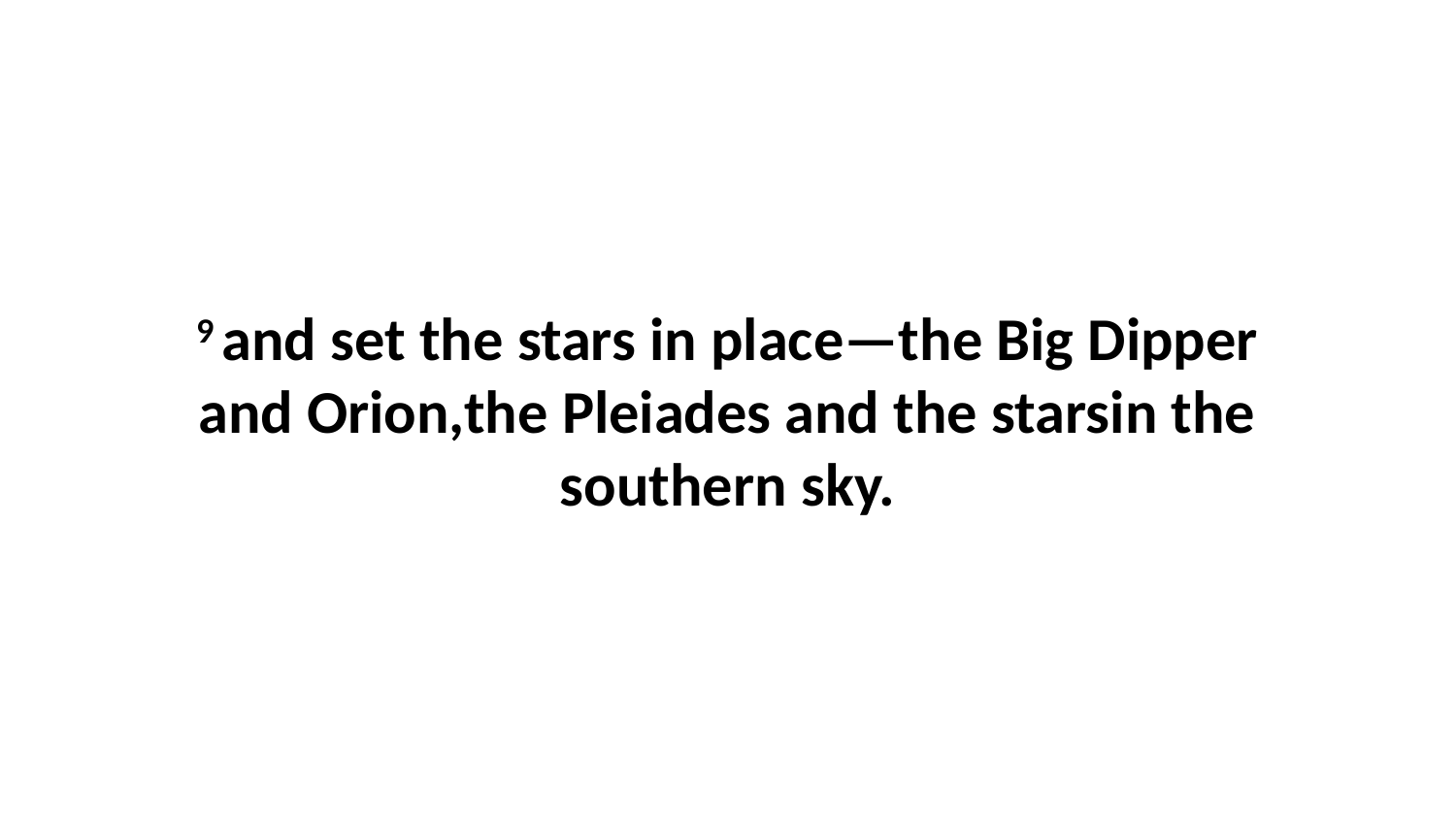

9 and set the stars in place—the Big Dipper and Orion,the Pleiades and the starsin the southern sky.